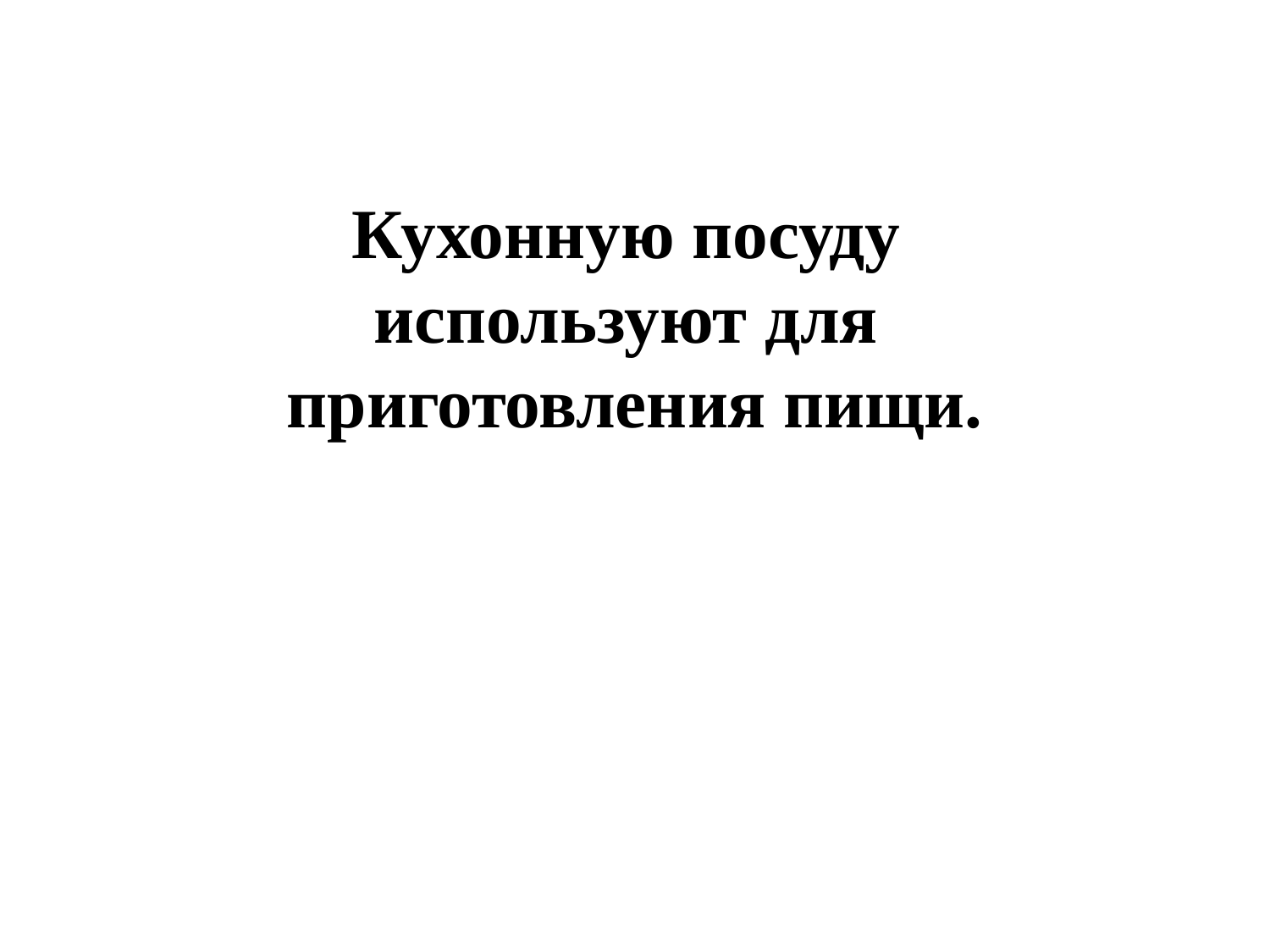

# Кухонную посуду используют для приготовления пищи.